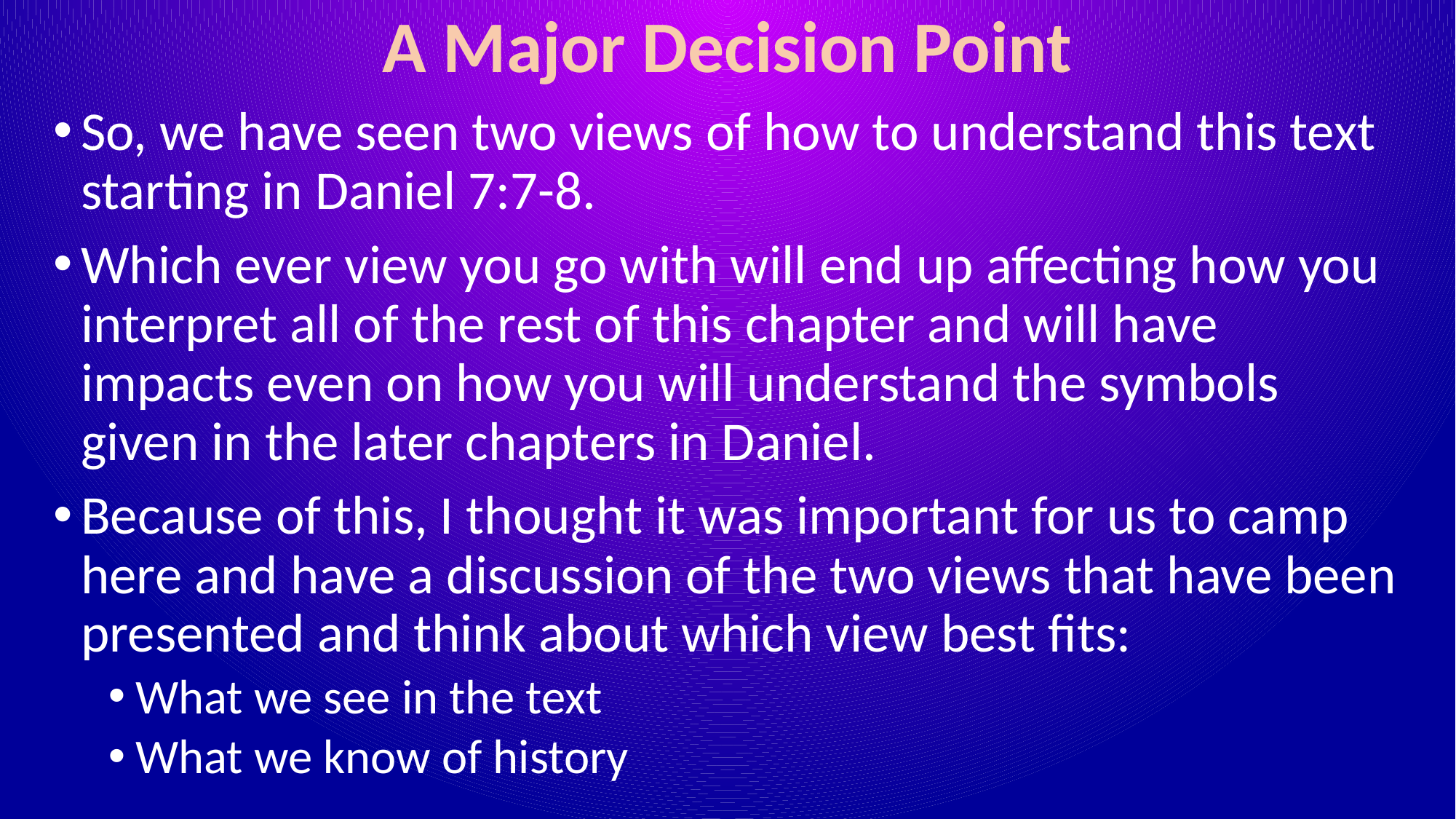

# A Major Decision Point
So, we have seen two views of how to understand this text starting in Daniel 7:7-8.
Which ever view you go with will end up affecting how you interpret all of the rest of this chapter and will have impacts even on how you will understand the symbols given in the later chapters in Daniel.
Because of this, I thought it was important for us to camp here and have a discussion of the two views that have been presented and think about which view best fits:
What we see in the text
What we know of history